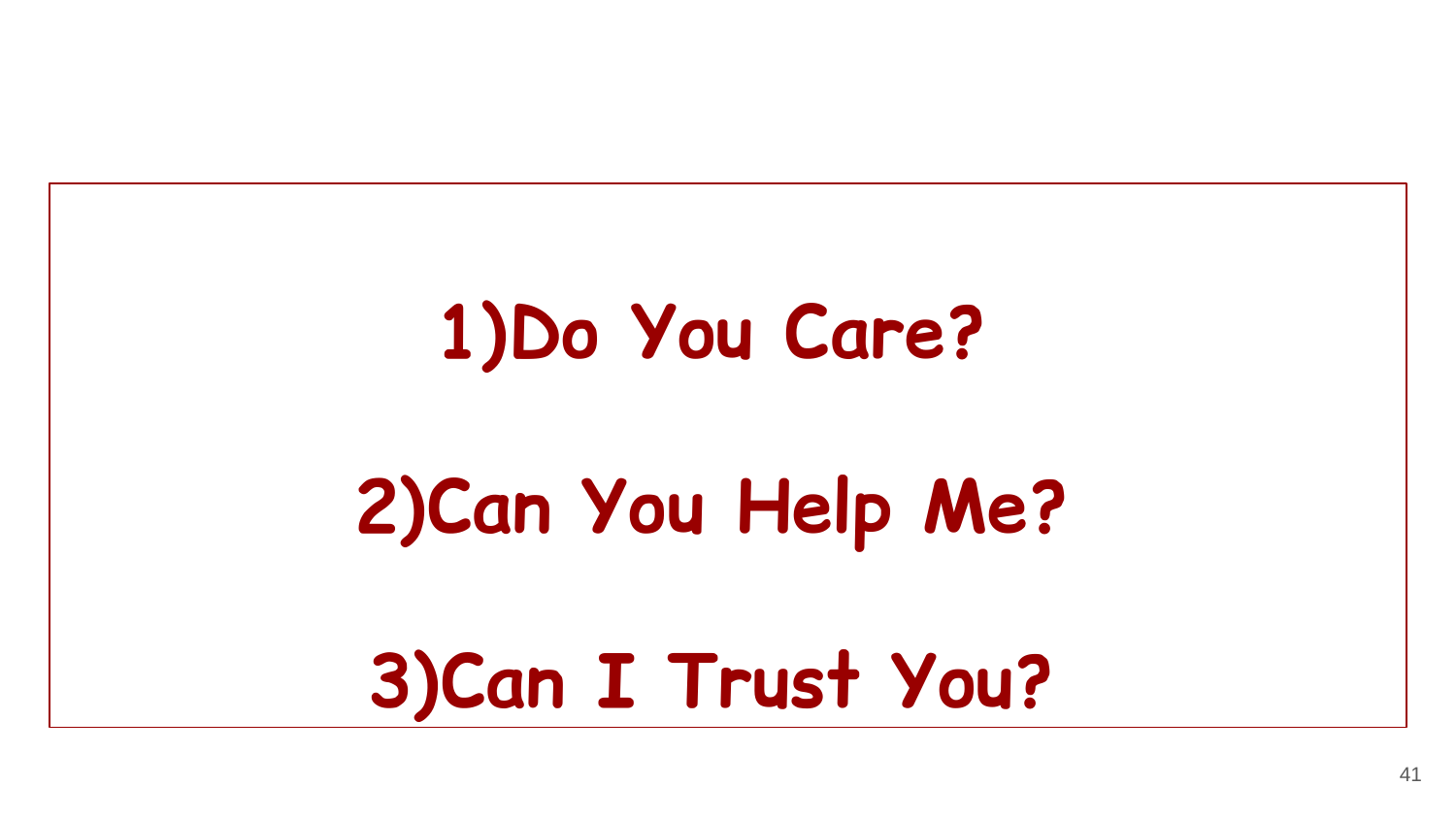

#
Do You Care?
Can You Help Me?
Can I Trust You?
41